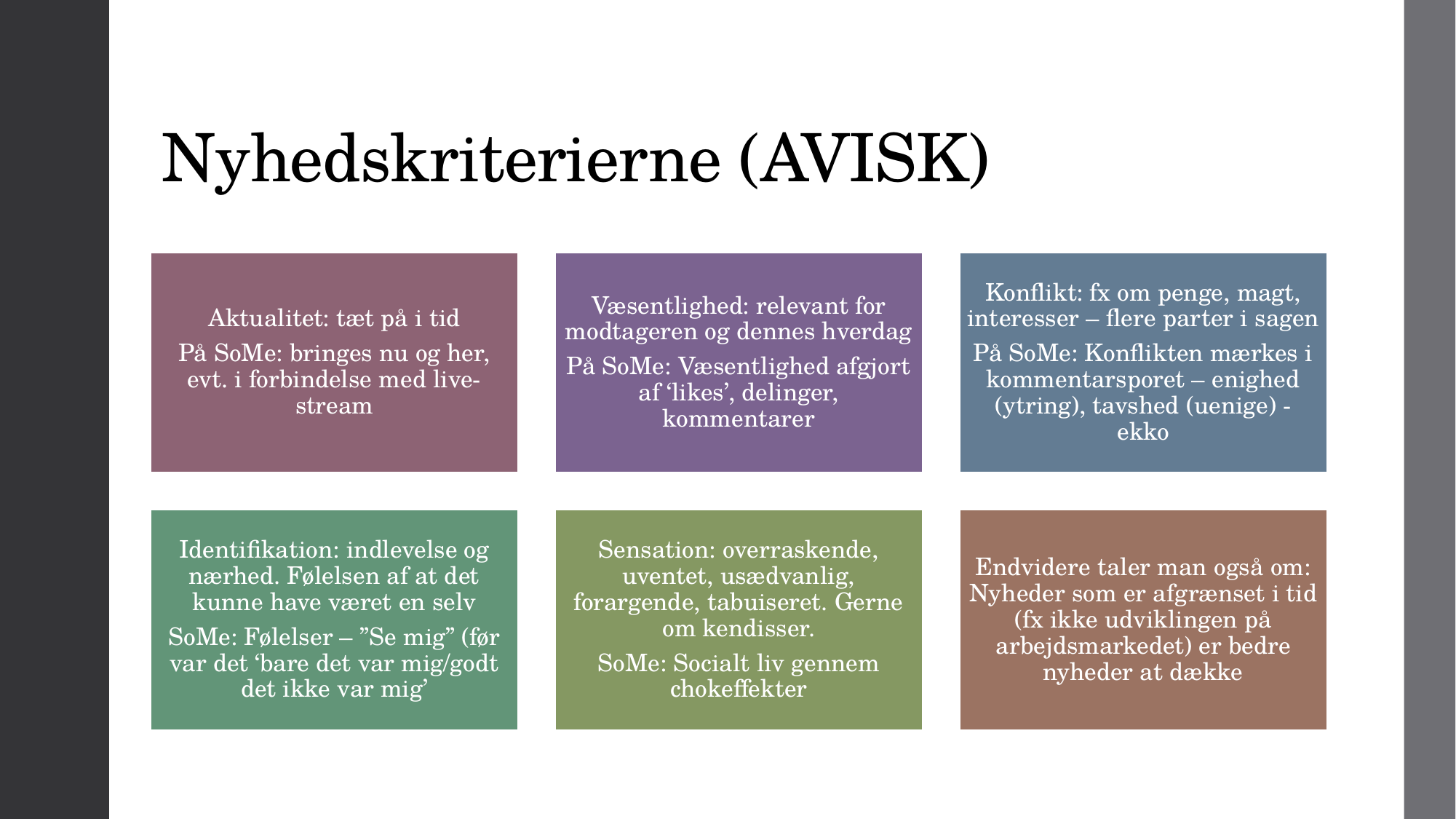

# Nyhedskriterierne (AVISK)
Aktualitet: tæt på i tid
På SoMe: bringes nu og her, evt. i forbindelse med live-stream
Væsentlighed: relevant for modtageren og dennes hverdag
På SoMe: Væsentlighed afgjort af ‘likes’, delinger, kommentarer
Konflikt: fx om penge, magt, interesser – flere parter i sagen
På SoMe: Konflikten mærkes i kommentarsporet – enighed (ytring), tavshed (uenige) - ekko
Identifikation: indlevelse og nærhed. Følelsen af at det kunne have været en selv
SoMe: Følelser – ”Se mig” (før var det ‘bare det var mig/godt det ikke var mig’
Sensation: overraskende, uventet, usædvanlig, forargende, tabuiseret. Gerne om kendisser.
SoMe: Socialt liv gennem chokeffekter
Endvidere taler man også om: Nyheder som er afgrænset i tid (fx ikke udviklingen på arbejdsmarkedet) er bedre nyheder at dække